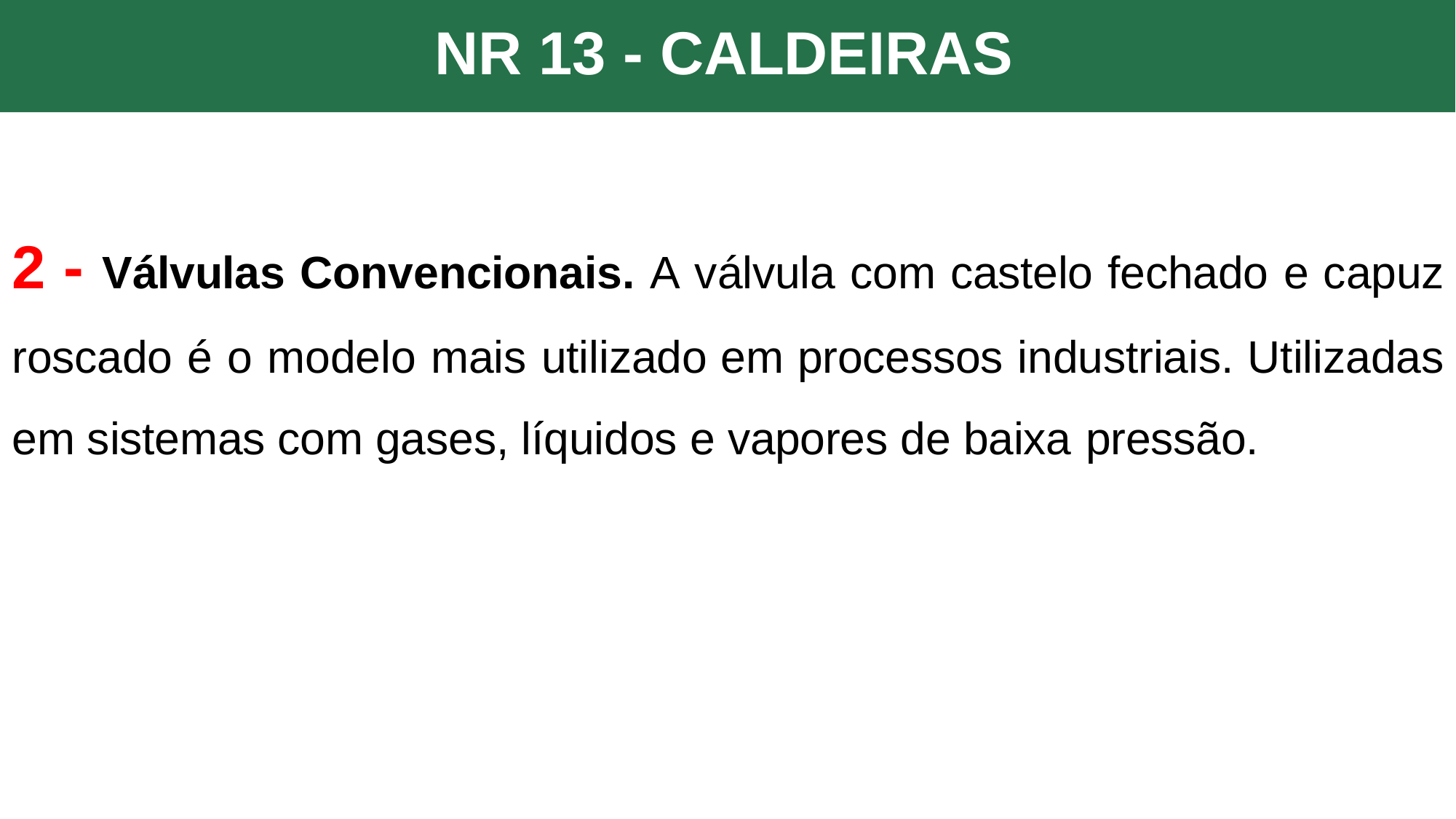

NR 13 - CALDEIRAS
2 - Válvulas Convencionais. A válvula com castelo fechado e capuz roscado é o modelo mais utilizado em processos industriais. Utilizadas em sistemas com gases, líquidos e vapores de baixa pressão.